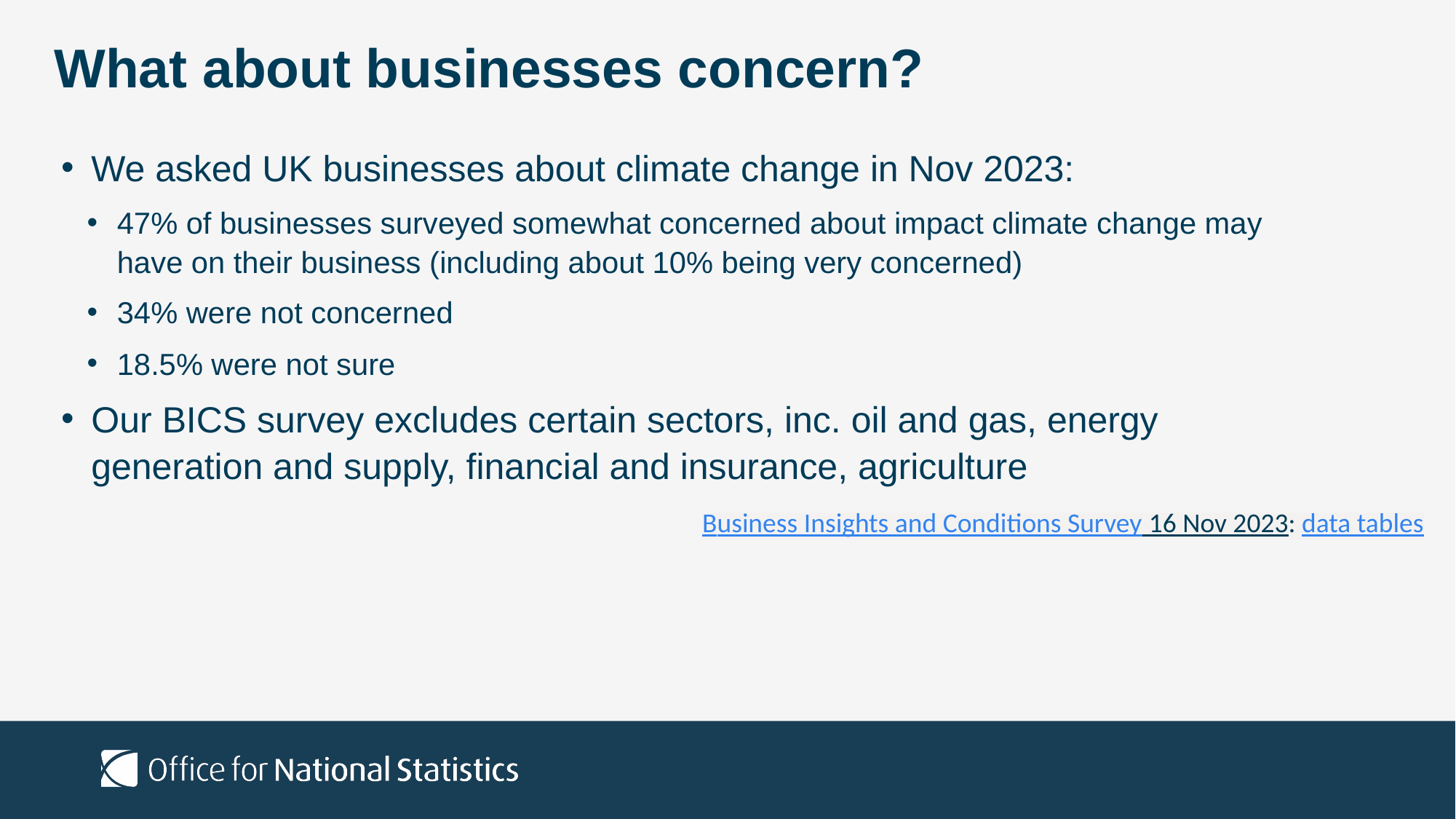

# What about businesses concern?
We asked UK businesses about climate change in Nov 2023:
47% of businesses surveyed somewhat concerned about impact climate change may have on their business (including about 10% being very concerned)
34% were not concerned
18.5% were not sure
Our BICS survey excludes certain sectors, inc. oil and gas, energy generation and supply, financial and insurance, agriculture
Business Insights and Conditions Survey 16 Nov 2023: data tables